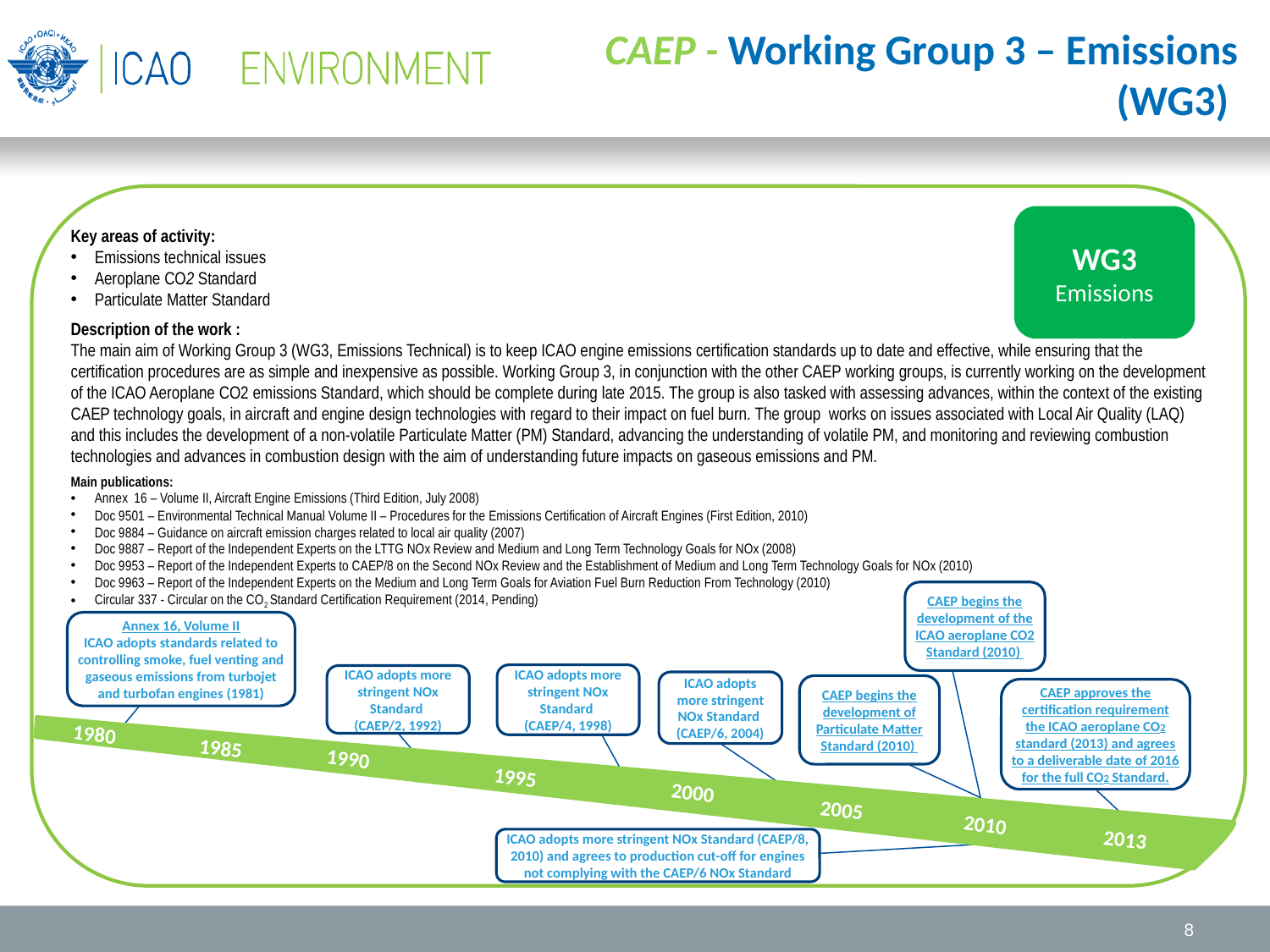

CAEP - Working Group 3 – Emissions (WG3)

Key areas of activity:
Emissions technical issues
Aeroplane CO2 Standard
Particulate Matter Standard

Description of the work :
The main aim of Working Group 3 (WG3, Emissions Technical) is to keep ICAO engine emissions certification standards up to date and effective, while ensuring that the certification procedures are as simple and inexpensive as possible. Working Group 3, in conjunction with the other CAEP working groups, is currently working on the development of the ICAO Aeroplane CO2 emissions Standard, which should be complete during late 2015. The group is also tasked with assessing advances, within the context of the existing CAEP technology goals, in aircraft and engine design technologies with regard to their impact on fuel burn. The group  works on issues associated with Local Air Quality (LAQ) and this includes the development of a non-volatile Particulate Matter (PM) Standard, advancing the understanding of volatile PM, and monitoring and reviewing combustion technologies and advances in combustion design with the aim of understanding future impacts on gaseous emissions and PM.

Main publications:
Annex  16 – Volume II, Aircraft Engine Emissions (Third Edition, July 2008)
Doc 9501 – Environmental Technical Manual Volume II – Procedures for the Emissions Certification of Aircraft Engines (First Edition, 2010)
Doc 9884 – Guidance on aircraft emission charges related to local air quality (2007)
Doc 9887 – Report of the Independent Experts on the LTTG NOx Review and Medium and Long Term Technology Goals for NOx (2008)
Doc 9953 – Report of the Independent Experts to CAEP/8 on the Second NOx Review and the Establishment of Medium and Long Term Technology Goals for NOx (2010)
Doc 9963 – Report of the Independent Experts on the Medium and Long Term Goals for Aviation Fuel Burn Reduction From Technology (2010)
Circular 337 - Circular on the CO2 Standard Certification Requirement (2014, Pending)

WG3
Emissions
CAEP begins the development of the ICAO aeroplane CO2 Standard (2010)
Annex 16, Volume II
ICAO adopts standards related to controlling smoke, fuel venting and gaseous emissions from turbojet and turbofan engines (1981)
ICAO adopts more stringent NOx Standard
(CAEP/4, 1998)
ICAO adopts more stringent NOx Standard
(CAEP/2, 1992)
ICAO adopts more stringent NOx Standard
(CAEP/6, 2004)
CAEP begins the development of Particulate Matter Standard (2010)
CAEP approves the certification requirement the ICAO aeroplane CO2 standard (2013) and agrees to a deliverable date of 2016 for the full CO2 Standard.
1980
1985
1990
1995
2000
2005
2010
2013
ICAO adopts more stringent NOx Standard (CAEP/8, 2010) and agrees to production cut-off for engines not complying with the CAEP/6 NOx Standard
8